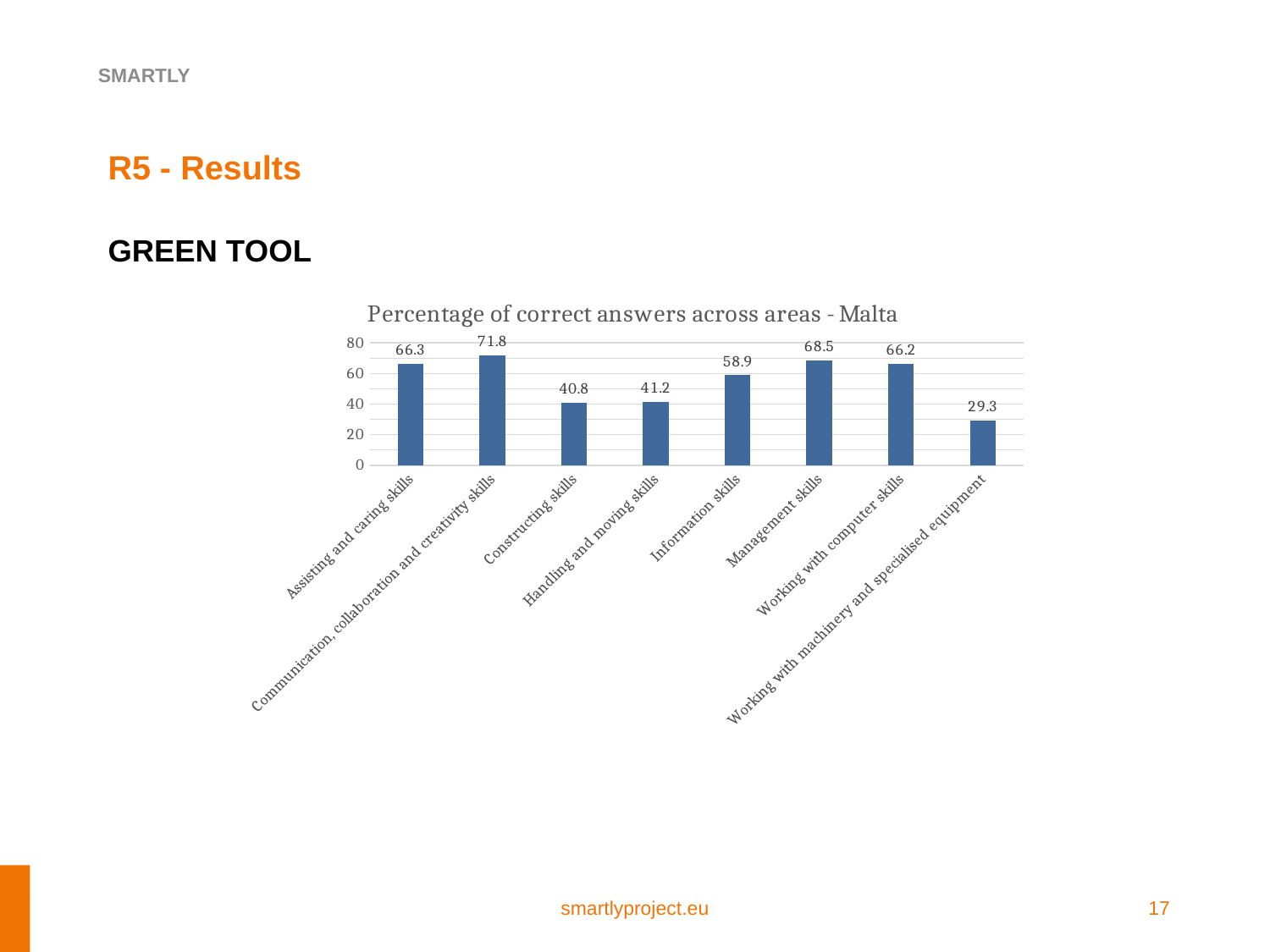

R5 - Results

GREEN TOOL

### Chart: Percentage of correct answers across areas - Malta

| Category | % of correct answers |
|---|---|
| Assisting and caring skills | 66.3 |
| Communication, collaboration and creativity skills | 71.8 |
| Constructing skills | 40.8 |
| Handling and moving skills | 41.2 |
| Information skills | 58.9 |
| Management skills | 68.5 |
| Working with computer skills | 66.2 |
| Working with machinery and specialised equipment | 29.3 |
smartlyproject.eu
17